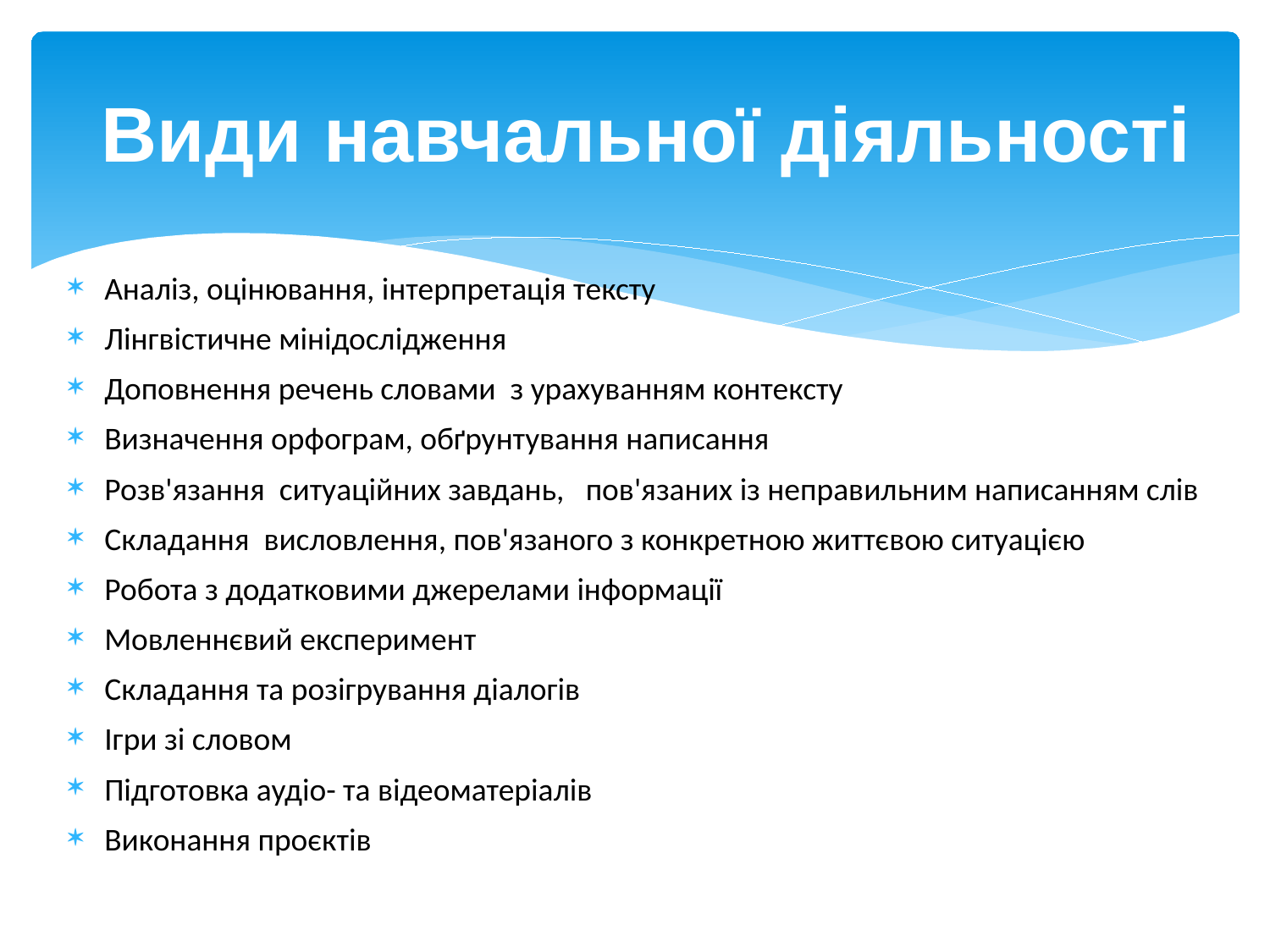

# Види навчальної діяльності
Аналіз, оцінювання, інтерпретація тексту
Лінгвістичне мінідослідження
Доповнення речень словами  з урахуванням контексту
Визначення орфограм, обґрунтування написання
Розв'язання  ситуаційних завдань,   пов'язаних із неправильним написанням слів
Складання  висловлення, пов'язаного з конкретною життєвою ситуацією
Робота з додатковими джерелами інформації
Мовленнєвий експеримент
Складання та розігрування діалогів
Ігри зі словом
Підготовка аудіо- та відеоматеріалів
Виконання проєктів